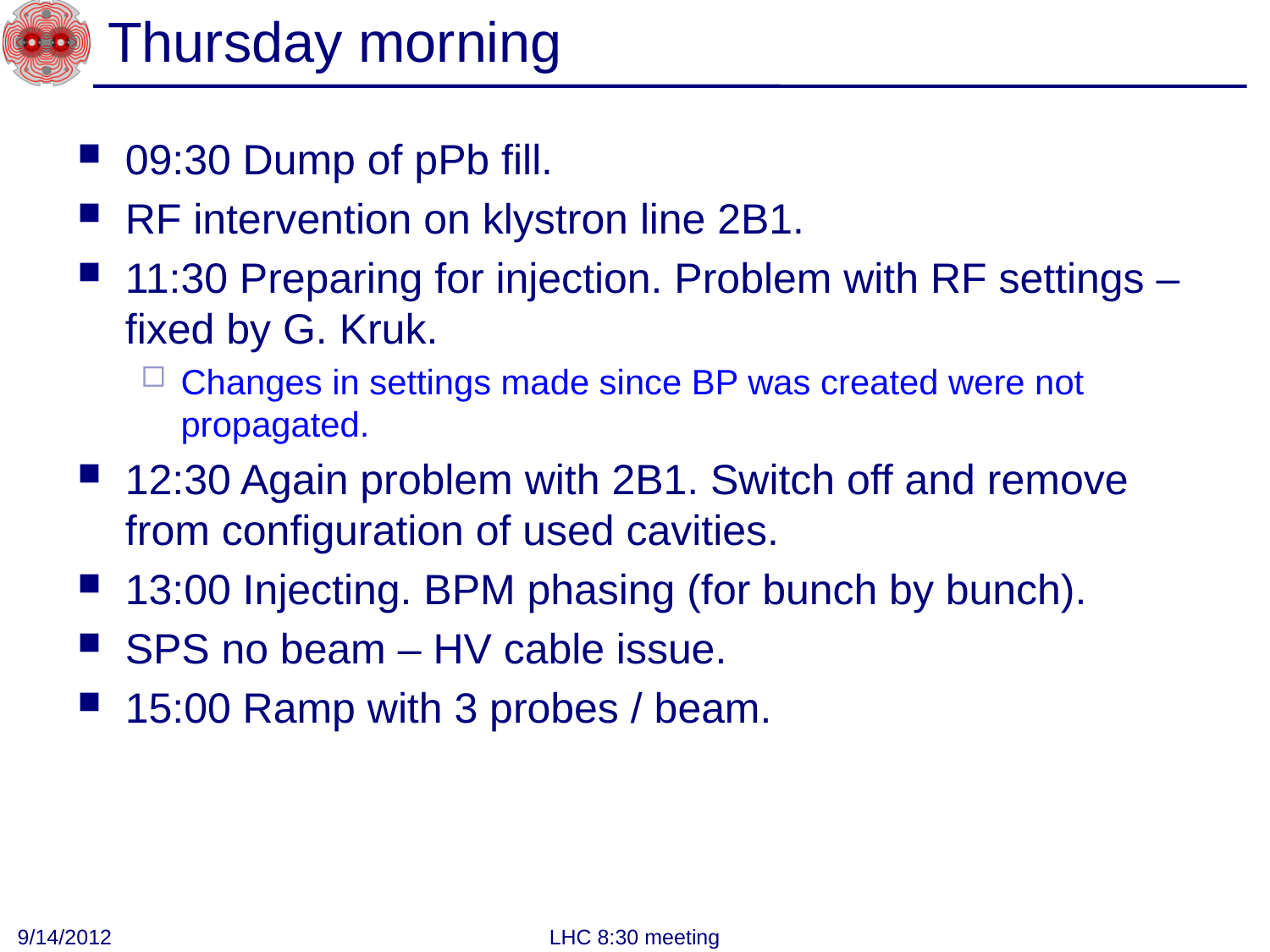

# Thursday morning
09:30 Dump of pPb fill.
RF intervention on klystron line 2B1.
11:30 Preparing for injection. Problem with RF settings – fixed by G. Kruk.
Changes in settings made since BP was created were not propagated.
12:30 Again problem with 2B1. Switch off and remove from configuration of used cavities.
13:00 Injecting. BPM phasing (for bunch by bunch).
SPS no beam – HV cable issue.
15:00 Ramp with 3 probes / beam.

9/14/2012
LHC 8:30 meeting